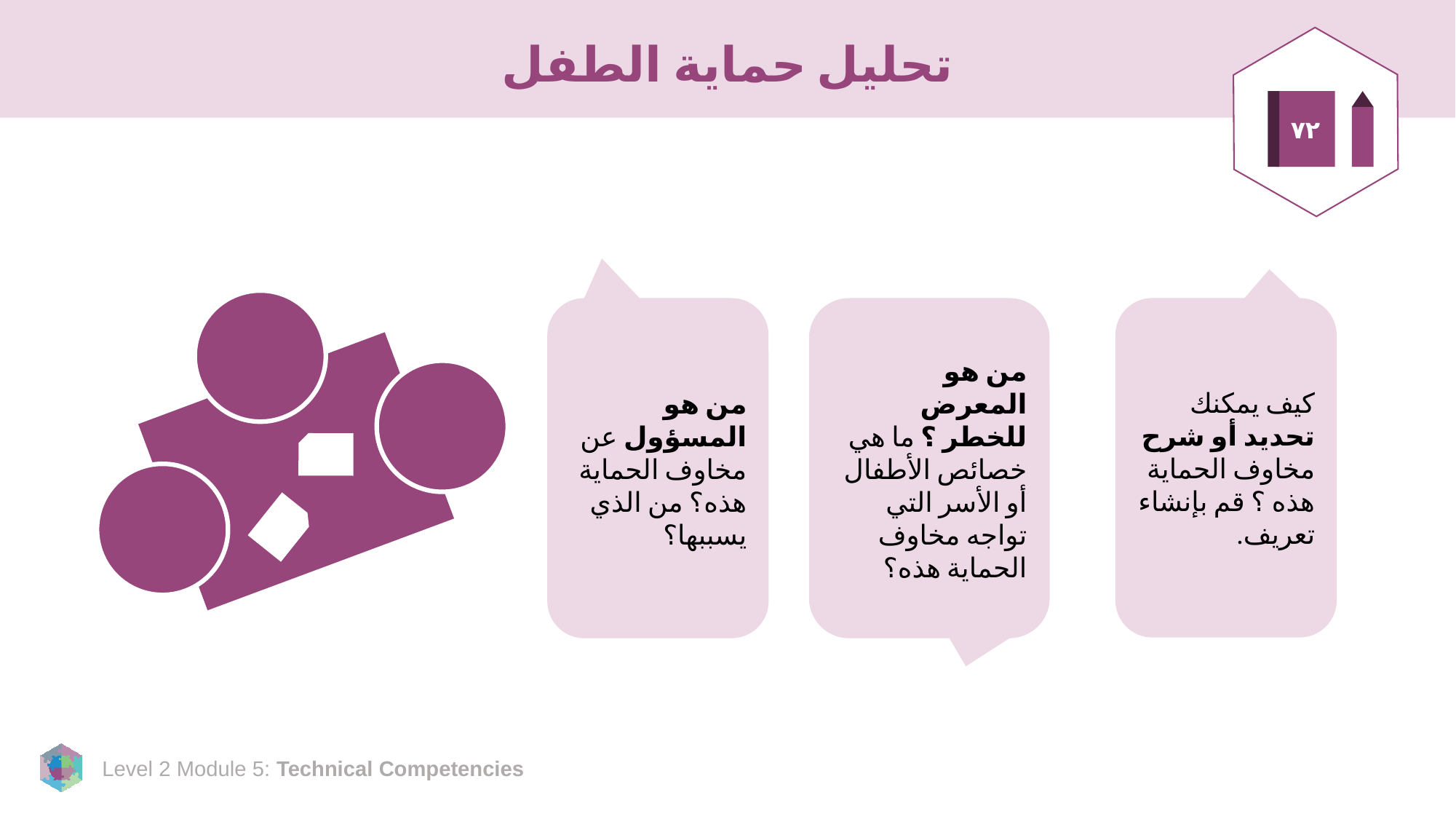

# تحليل حماية الطفل

٧٢

من هو المسؤول عن مخاوف الحماية هذه؟ من الذي يسببها؟
من هو المعرض للخطر ؟ ما هي خصائص الأطفال أو الأسر التي تواجه مخاوف الحماية هذه؟
كيف يمكنك تحديد أو شرح مخاوف الحماية هذه ؟ قم بإنشاء تعريف.